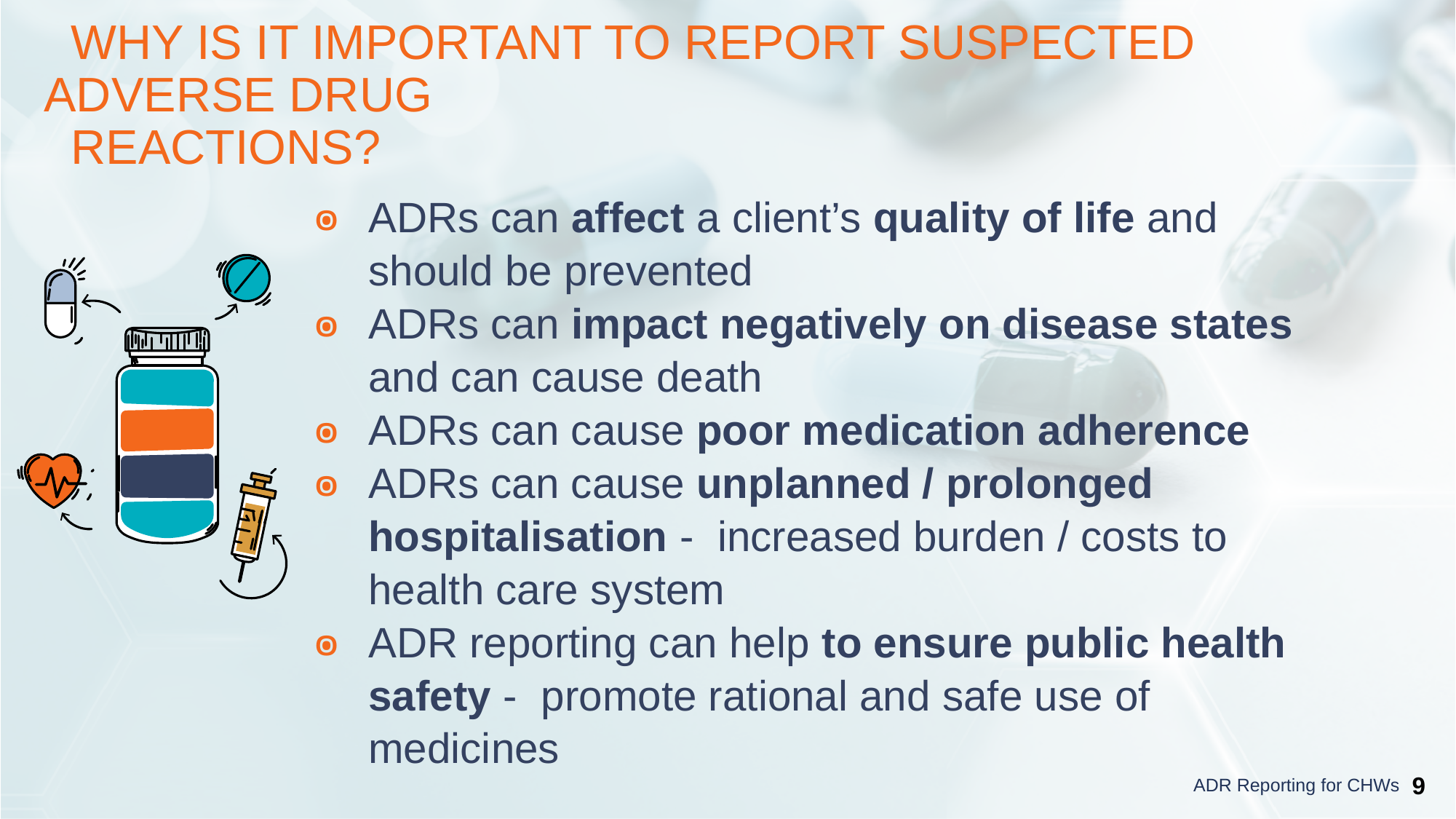

# Why is it important to report SUSPECTED Adverse Drug Reactions?
ADRs can affect a client’s quality of life and should be prevented
ADRs can impact negatively on disease states and can cause death
ADRs can cause poor medication adherence
ADRs can cause unplanned / prolonged hospitalisation -  increased burden / costs to health care system
ADR reporting can help to ensure public health safety -  promote rational and safe use of medicines

9
ADR Reporting for CHWs